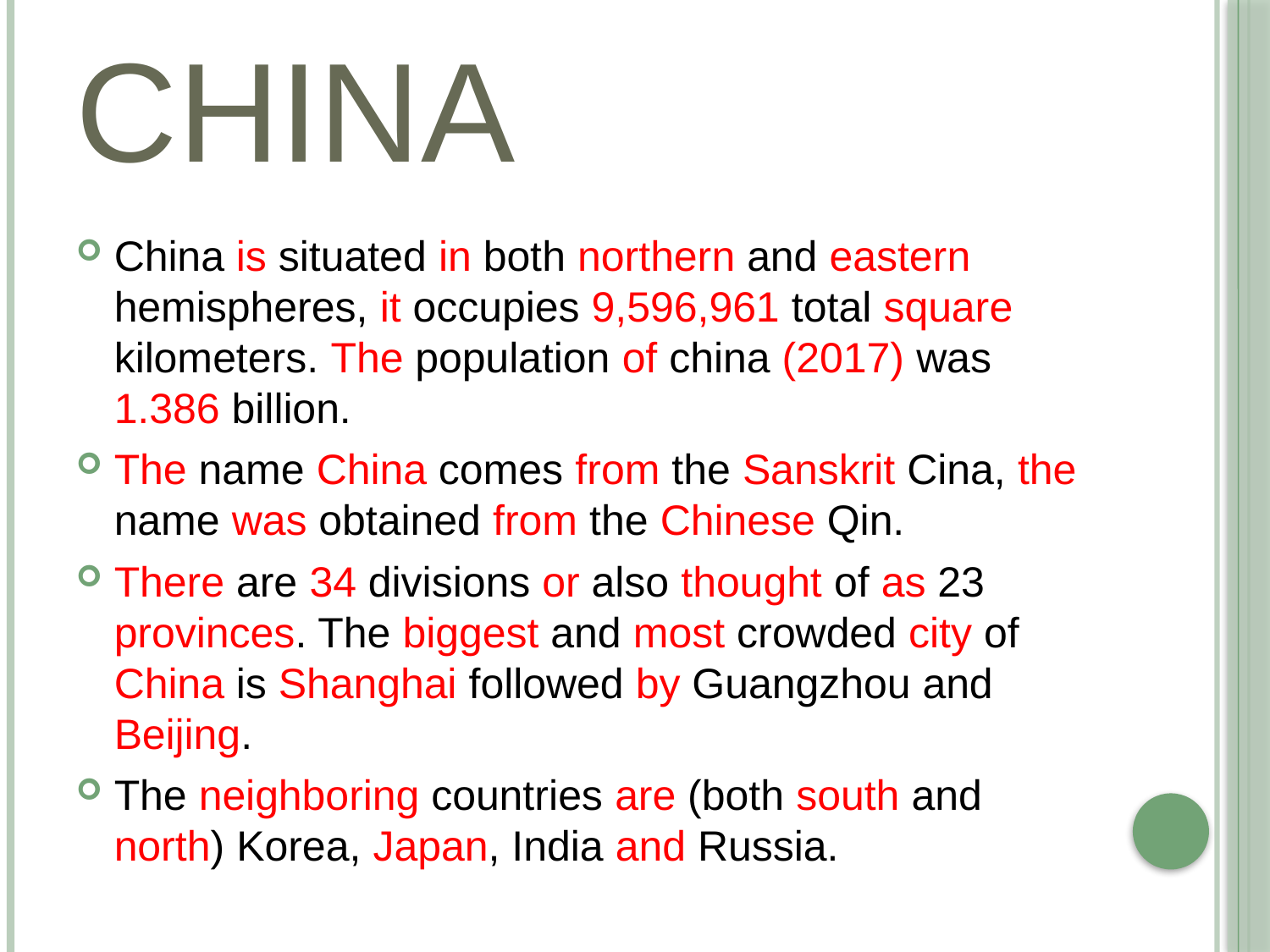

# china
China is situated in both northern and eastern hemispheres, it occupies 9,596,961 total square kilometers. The population of china (2017) was 1.386 billion.
The name China comes from the Sanskrit Cina, the name was obtained from the Chinese Qin.
There are 34 divisions or also thought of as 23 provinces. The biggest and most crowded city of China is Shanghai followed by Guangzhou and Beijing.
The neighboring countries are (both south and north) Korea, Japan, India and Russia.